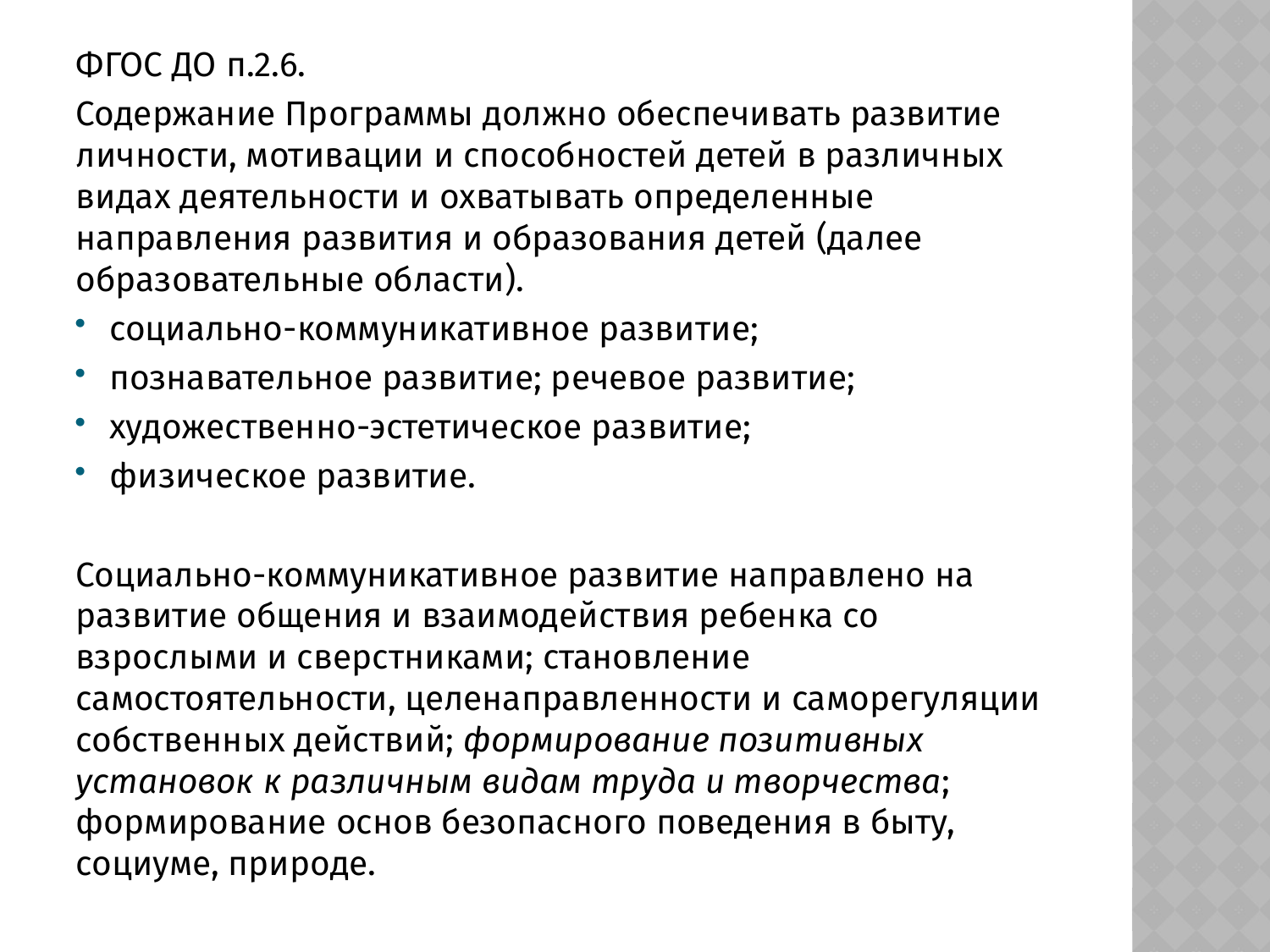

ФГОС ДО п.2.6.
Содержание Программы должно обеспечивать развитие личности, мотивации и способностей детей в различных видах деятельности и охватывать определенные направления развития и образования детей (далее образовательные области).
социально-коммуникативное развитие;
познавательное развитие; речевое развитие;
художественно-эстетическое развитие;
физическое развитие.

Социально-коммуникативное развитие направлено на развитие общения и взаимодействия ребенка со взрослыми и сверстниками; становление самостоятельности, целенаправленности и саморегуляции собственных действий; формирование позитивных установок к различным видам труда и творчества; формирование основ безопасного поведения в быту, социуме, природе.